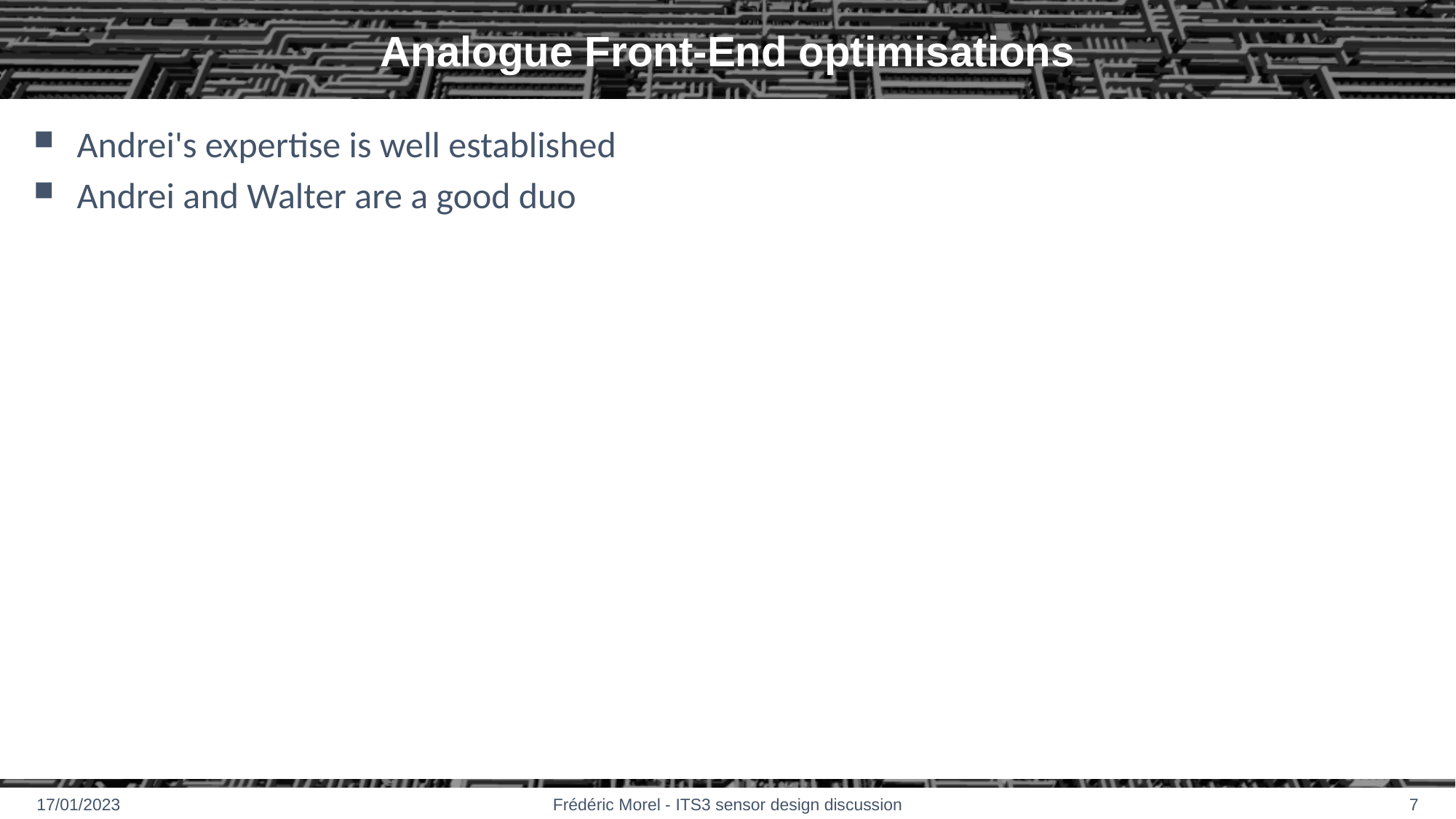

# Analogue Front-End optimisations
Andrei's expertise is well established
Andrei and Walter are a good duo
17/01/2023
Frédéric Morel - ITS3 sensor design discussion
7